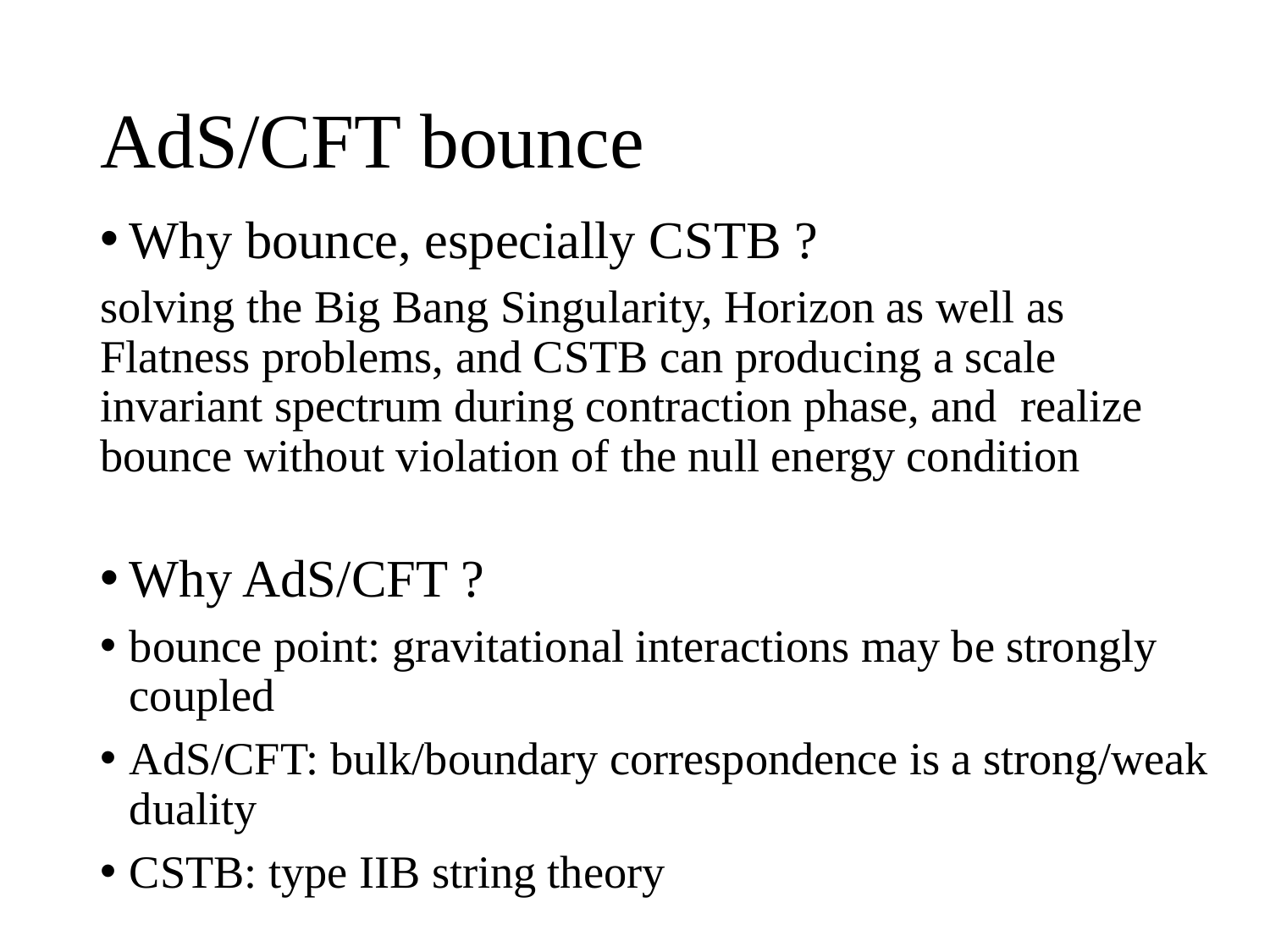

# AdS/CFT bounce
Why bounce, especially CSTB ?
solving the Big Bang Singularity, Horizon as well as Flatness problems, and CSTB can producing a scale invariant spectrum during contraction phase, and  realize bounce without violation of the null energy condition

Why AdS/CFT ?
bounce point: gravitational interactions may be strongly coupled
AdS/CFT: bulk/boundary correspondence is a strong/weak duality
CSTB: type IIB string theory